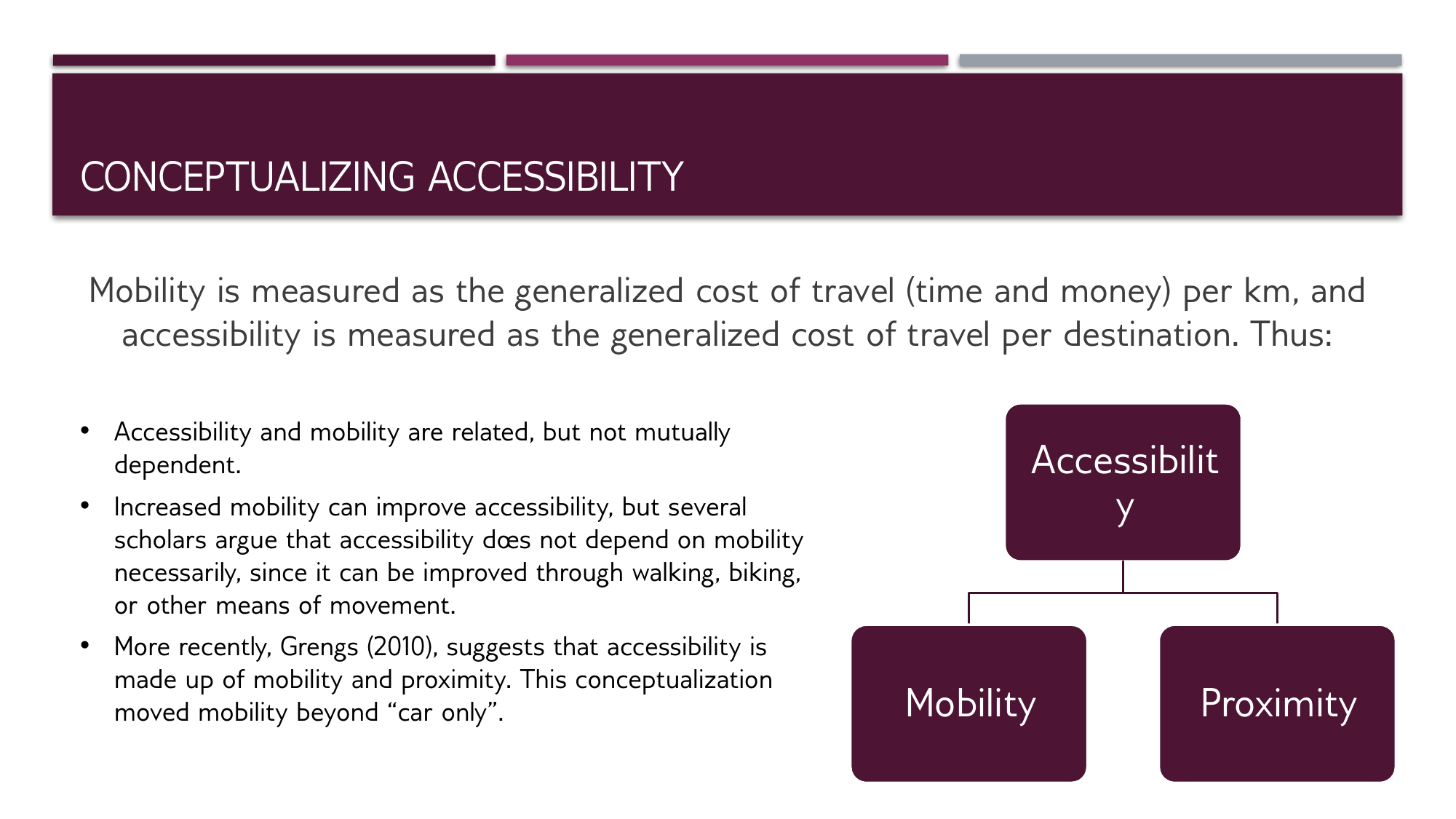

# Conceptualizing accessibility
Mobility is measured as the generalized cost of travel (time and money) per km, and accessibility is measured as the generalized cost of travel per destination. Thus:

Accessibility
Mobility
Proximity
Accessibility and mobility are related, but not mutually dependent.
Increased mobility can improve accessibility, but several scholars argue that accessibility does not depend on mobility necessarily, since it can be improved through walking, biking, or other means of movement.
More recently, Grengs (2010), suggests that accessibility is made up of mobility and proximity. This conceptualization moved mobility beyond “car only”.